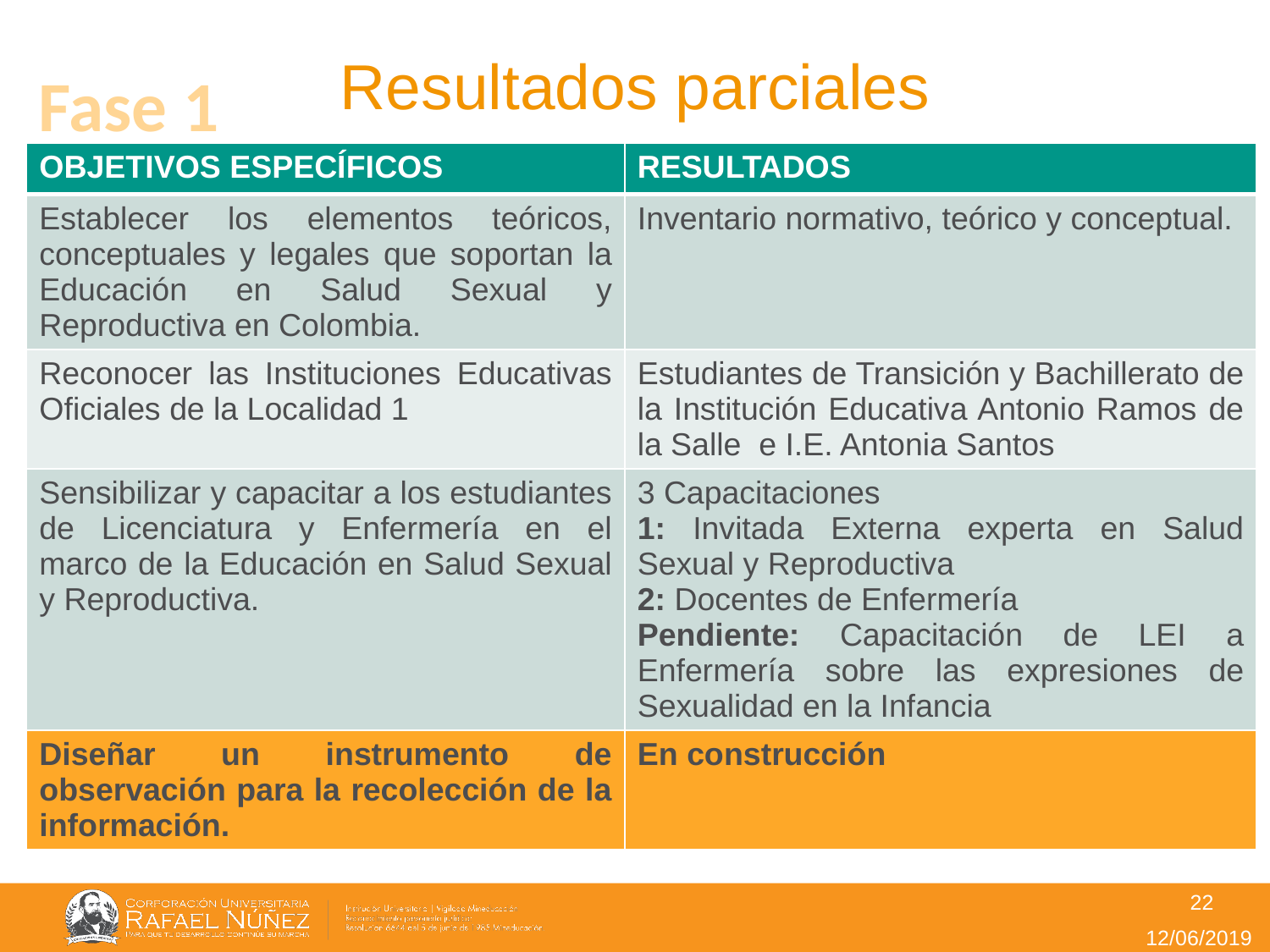

# Resultados parciales
Fase 1
| OBJETIVOS ESPECÍFICOS | RESULTADOS |
| --- | --- |
| Establecer los elementos teóricos, conceptuales y legales que soportan la Educación en Salud Sexual y Reproductiva en Colombia. | Inventario normativo, teórico y conceptual. |
| Reconocer las Instituciones Educativas Oficiales de la Localidad 1 | Estudiantes de Transición y Bachillerato de la Institución Educativa Antonio Ramos de la Salle e I.E. Antonia Santos |
| Sensibilizar y capacitar a los estudiantes de Licenciatura y Enfermería en el marco de la Educación en Salud Sexual y Reproductiva. | 3 Capacitaciones 1: Invitada Externa experta en Salud Sexual y Reproductiva 2: Docentes de Enfermería Pendiente: Capacitación de LEI a Enfermería sobre las expresiones de Sexualidad en la Infancia |
| Diseñar un instrumento de observación para la recolección de la información. | En construcción |
22